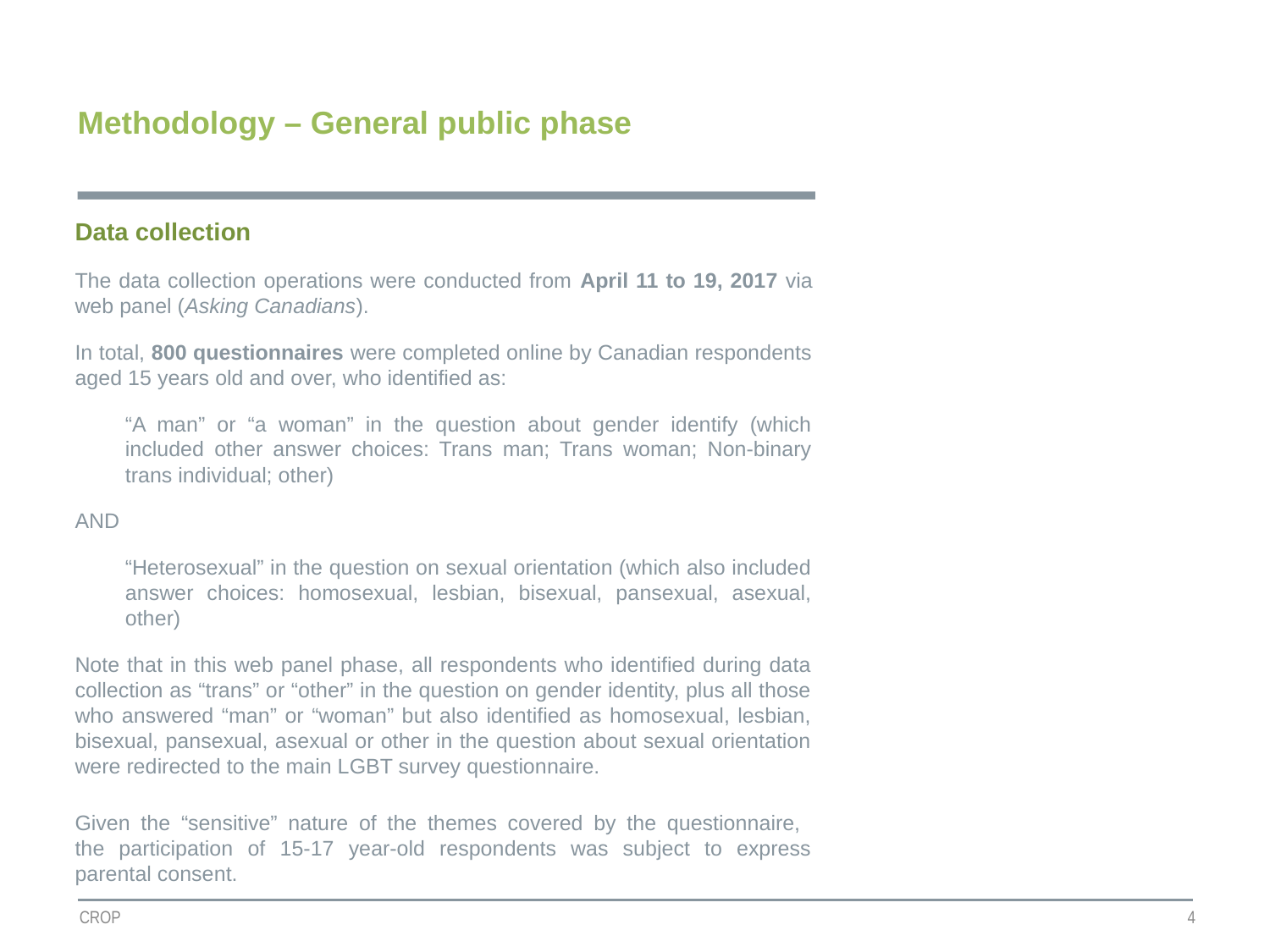

# Methodology – General public phase
Data collection
The data collection operations were conducted from April 11 to 19, 2017 via web panel (Asking Canadians).
In total, 800 questionnaires were completed online by Canadian respondents aged 15 years old and over, who identified as:
“A man” or “a woman” in the question about gender identify (which included other answer choices: Trans man; Trans woman; Non-binary trans individual; other)
AND
	“Heterosexual” in the question on sexual orientation (which also included answer choices: homosexual, lesbian, bisexual, pansexual, asexual, other)
Note that in this web panel phase, all respondents who identified during data collection as “trans” or “other” in the question on gender identity, plus all those who answered “man” or “woman” but also identified as homosexual, lesbian, bisexual, pansexual, asexual or other in the question about sexual orientation were redirected to the main LGBT survey questionnaire.
Given the “sensitive” nature of the themes covered by the questionnaire,
the participation of 15-17 year-old respondents was subject to express parental consent.
4
CROP